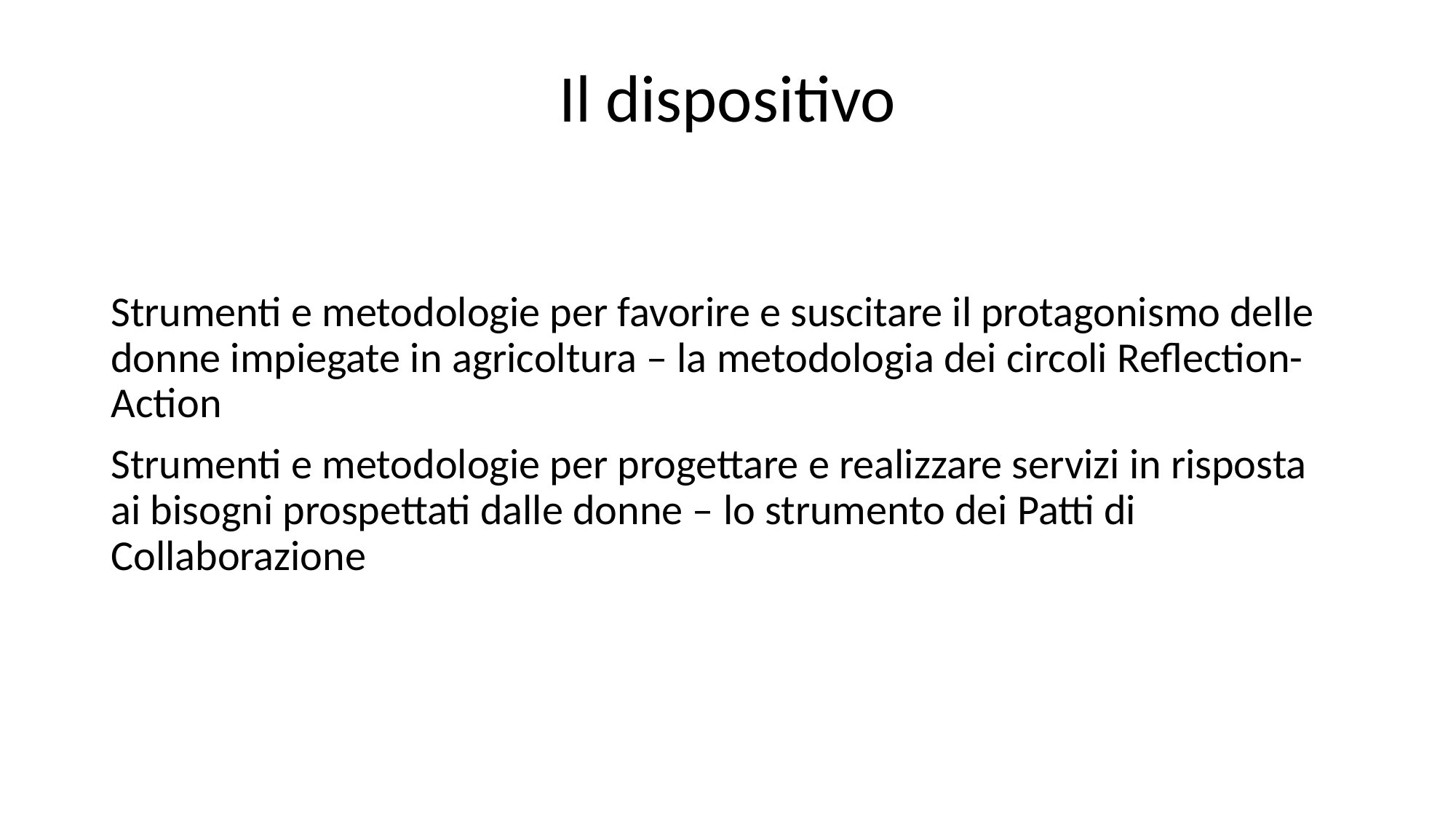

# Il dispositivo

Strumenti e metodologie per favorire e suscitare il protagonismo delle donne impiegate in agricoltura – la metodologia dei circoli Reflection-Action
Strumenti e metodologie per progettare e realizzare servizi in risposta ai bisogni prospettati dalle donne – lo strumento dei Patti di Collaborazione